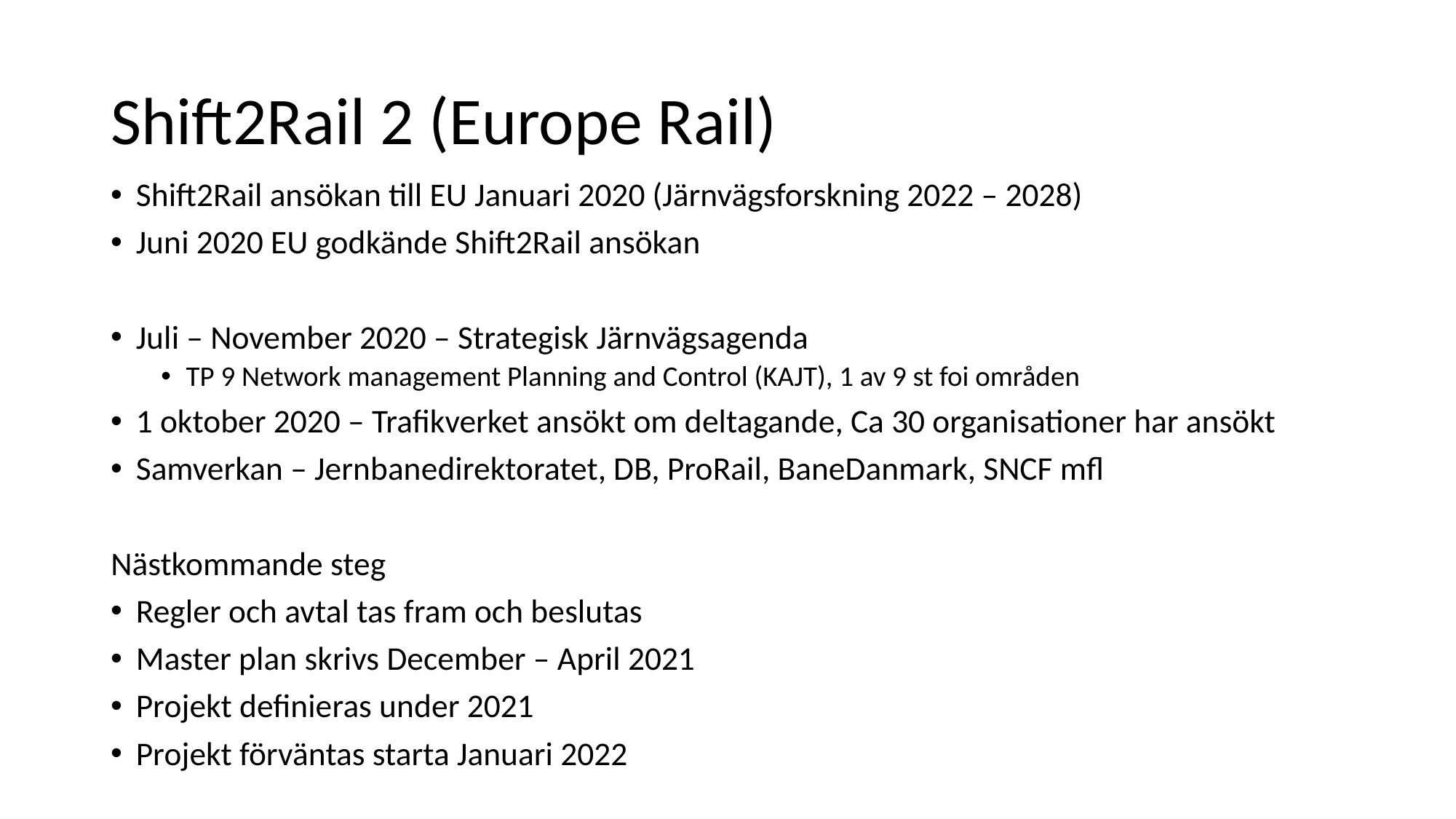

# Shift2Rail 2 (Europe Rail)
Shift2Rail ansökan till EU Januari 2020 (Järnvägsforskning 2022 – 2028)
Juni 2020 EU godkände Shift2Rail ansökan

Juli – November 2020 – Strategisk Järnvägsagenda
TP 9 Network management Planning and Control (KAJT), 1 av 9 st foi områden
1 oktober 2020 – Trafikverket ansökt om deltagande, Ca 30 organisationer har ansökt
Samverkan – Jernbanedirektoratet, DB, ProRail, BaneDanmark, SNCF mfl

Nästkommande steg
Regler och avtal tas fram och beslutas
Master plan skrivs December – April 2021
Projekt definieras under 2021
Projekt förväntas starta Januari 2022